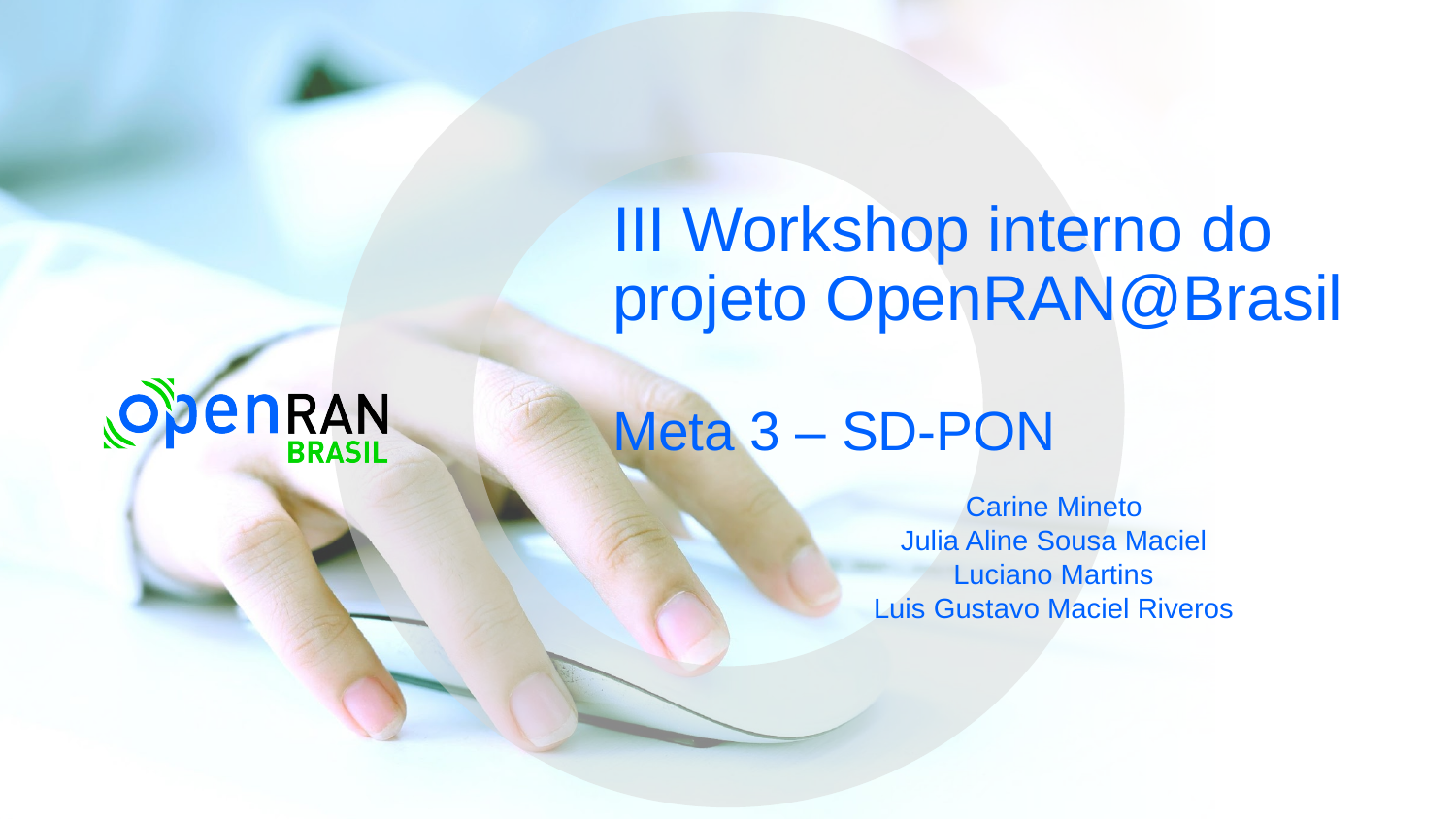

# III Workshop interno do projeto OpenRAN@Brasil Meta 3 – SD-PON
Carine Mineto
Julia Aline Sousa Maciel
Luciano Martins
Luis Gustavo Maciel Riveros